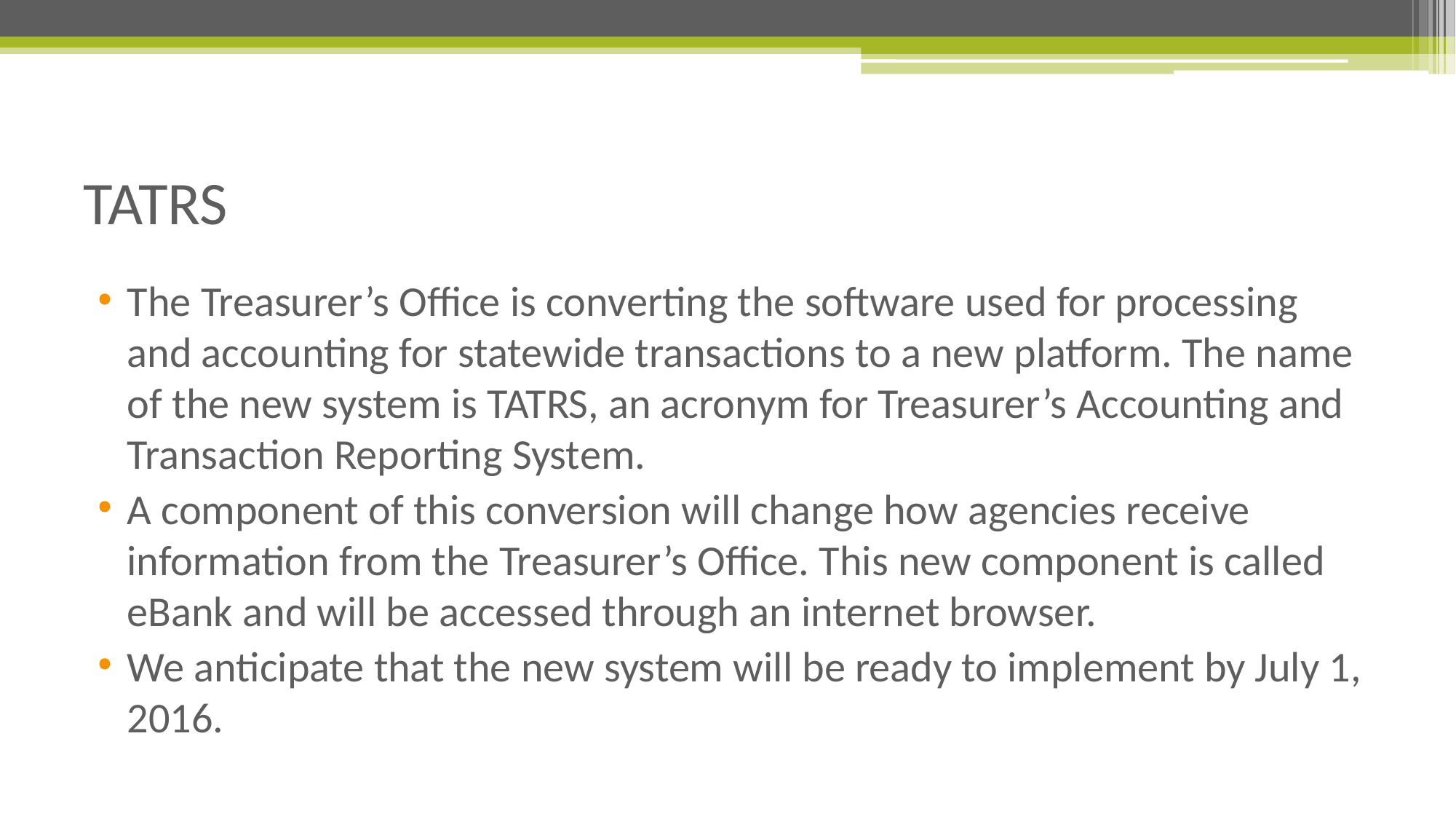

# TATRS
The Treasurer’s Office is converting the software used for processing and accounting for statewide transactions to a new platform. The name of the new system is TATRS, an acronym for Treasurer’s Accounting and Transaction Reporting System.
A component of this conversion will change how agencies receive information from the Treasurer’s Office. This new component is called eBank and will be accessed through an internet browser.
We anticipate that the new system will be ready to implement by July 1, 2016.